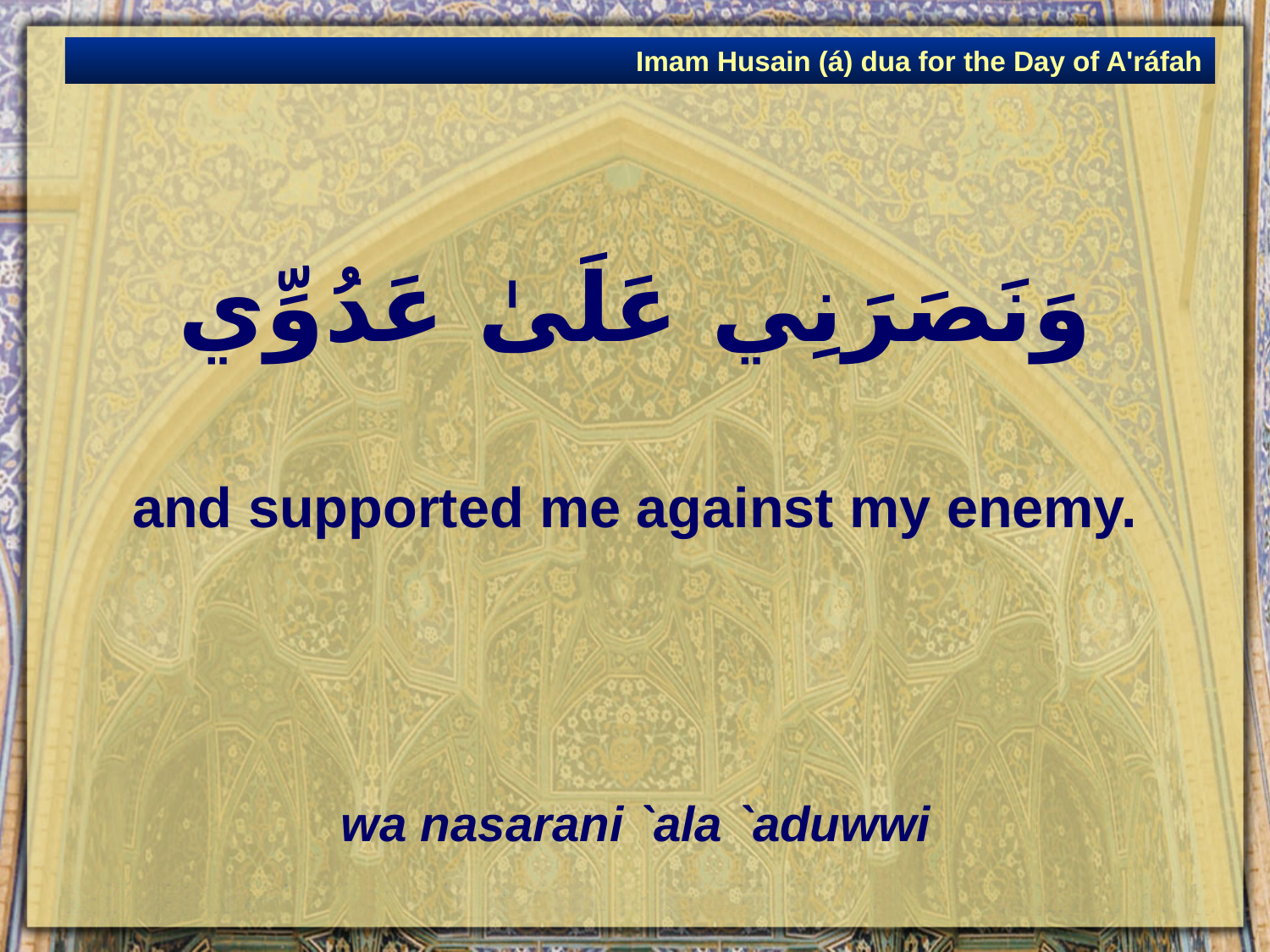

Imam Husain (á) dua for the Day of A'ráfah
# وَنَصَرَنِي عَلَىٰ عَدُوِّي
and supported me against my enemy.
wa nasarani `ala `aduwwi